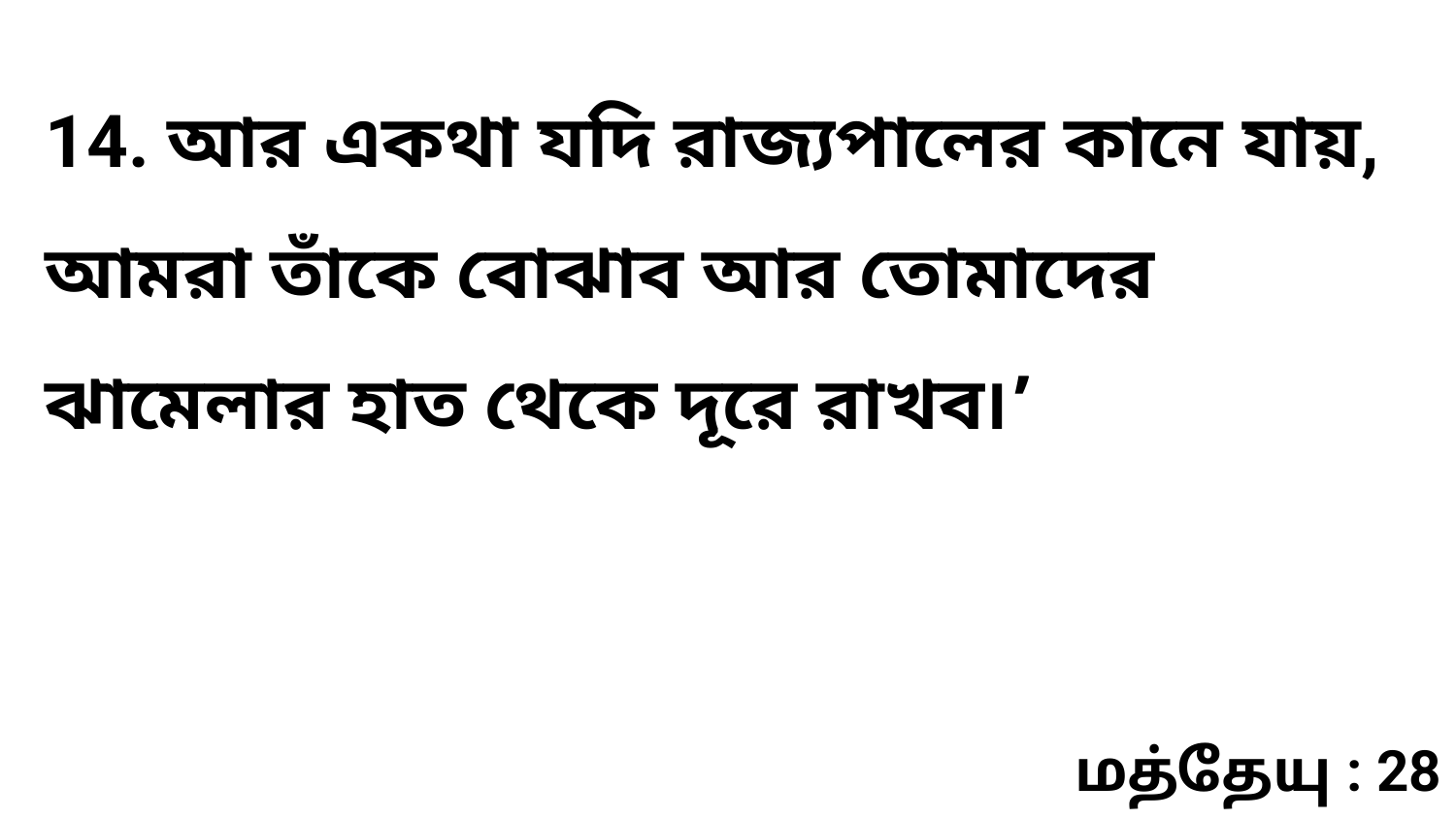

14. আর একথা যদি রাজ্যপালের কানে যায়, আমরা তাঁকে বোঝাব আর তোমাদের ঝামেলার হাত থেকে দূরে রাখব৷’
மத்தேயு : 28